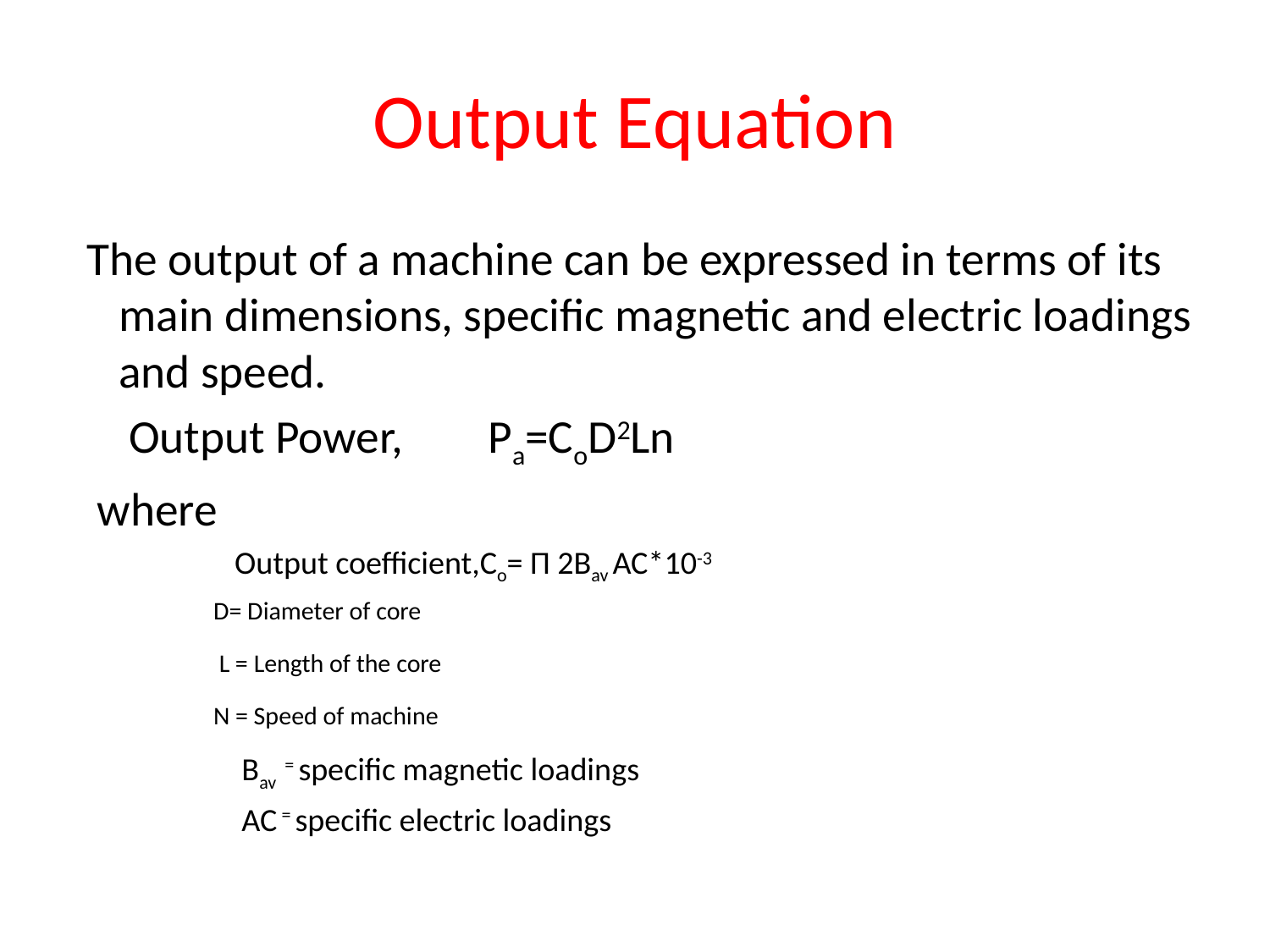

# Output Equation
 The output of a machine can be expressed in terms of its main dimensions, specific magnetic and electric loadings and speed.
     Output Power,        Pa=CoD2Ln
  where
                      Output coefficient,Co= Π 2Bav AC*10-3
                        D= Diameter of core
                         L = Length of the core
                        N = Speed of machine
                       Bav  = specific magnetic loadings
                       AC = specific electric loadings